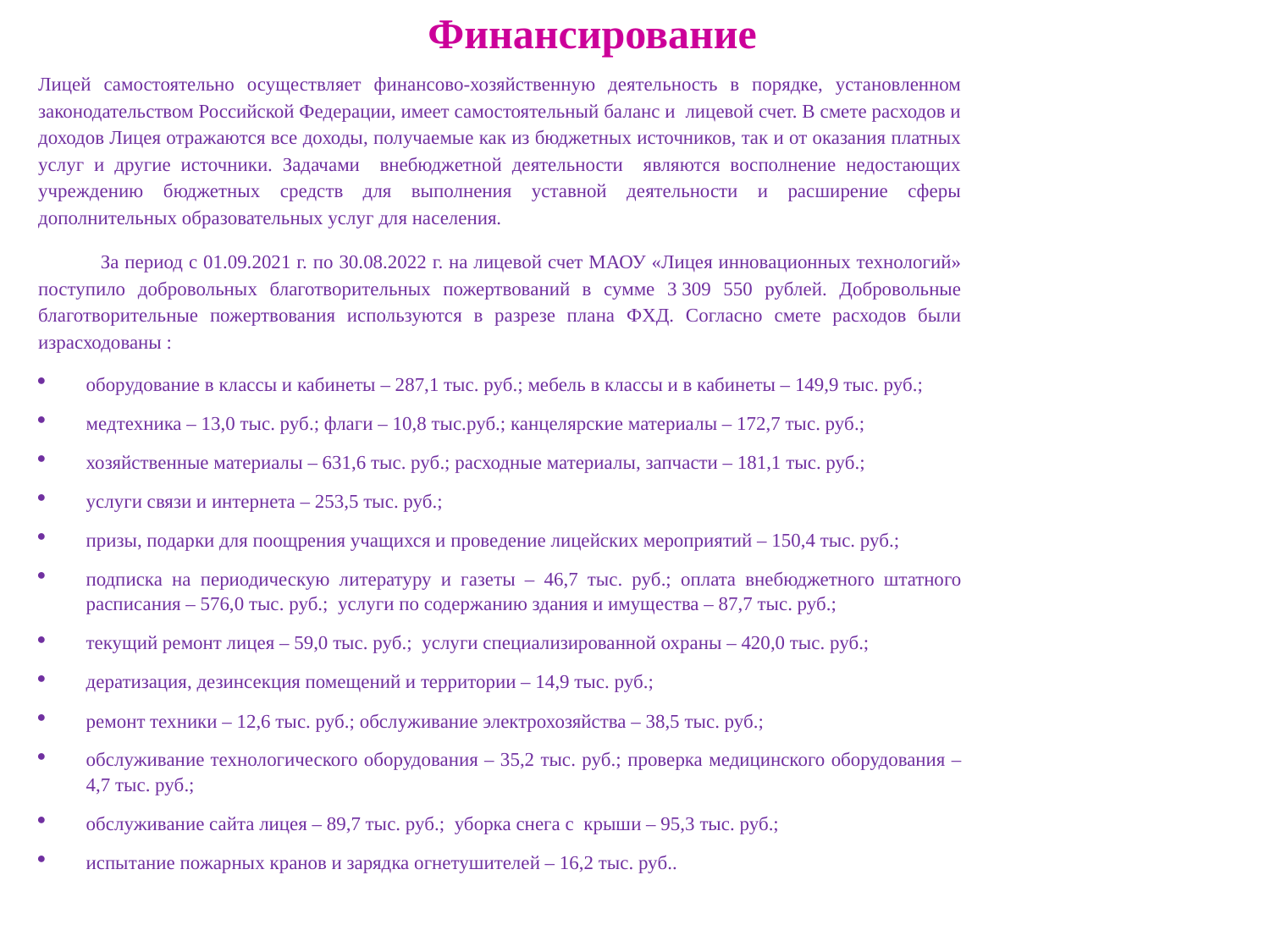

5. Финансирование
Финансирование
Лицей самостоятельно осуществляет финансово-хозяйственную деятельность в порядке, установленном законодательством Российской Федерации, имеет самостоятельный баланс и  лицевой счет. В смете расходов и доходов Лицея отражаются все доходы, получаемые как из бюджетных источников, так и от оказания платных услуг и другие источники. Задачами  внебюджетной деятельности  являются восполнение недостающих учреждению бюджетных средств для выполнения уставной деятельности и расширение сферы дополнительных образовательных услуг для населения.
За период с 01.09.2021 г. по 30.08.2022 г. на лицевой счет МАОУ «Лицея инновационных технологий» поступило добровольных благотворительных пожертвований в сумме 3 309 550 рублей. Добровольные благотворительные пожертвования используются в разрезе плана ФХД. Согласно смете расходов были израсходованы :
оборудование в классы и кабинеты – 287,1 тыс. руб.; мебель в классы и в кабинеты – 149,9 тыс. руб.;
медтехника – 13,0 тыс. руб.; флаги – 10,8 тыс.руб.; канцелярские материалы – 172,7 тыс. руб.;
хозяйственные материалы – 631,6 тыс. руб.; расходные материалы, запчасти – 181,1 тыс. руб.;
услуги связи и интернета – 253,5 тыс. руб.;
призы, подарки для поощрения учащихся и проведение лицейских мероприятий – 150,4 тыс. руб.;
подписка на периодическую литературу и газеты – 46,7 тыс. руб.; оплата внебюджетного штатного расписания – 576,0 тыс. руб.;  услуги по содержанию здания и имущества – 87,7 тыс. руб.;
текущий ремонт лицея – 59,0 тыс. руб.;  услуги специализированной охраны – 420,0 тыс. руб.;
дератизация, дезинсекция помещений и территории – 14,9 тыс. руб.;
ремонт техники – 12,6 тыс. руб.; обслуживание электрохозяйства – 38,5 тыс. руб.;
обслуживание технологического оборудования – 35,2 тыс. руб.; проверка медицинского оборудования – 4,7 тыс. руб.;
обслуживание сайта лицея – 89,7 тыс. руб.;  уборка снега с  крыши – 95,3 тыс. руб.;
испытание пожарных кранов и зарядка огнетушителей – 16,2 тыс. руб..